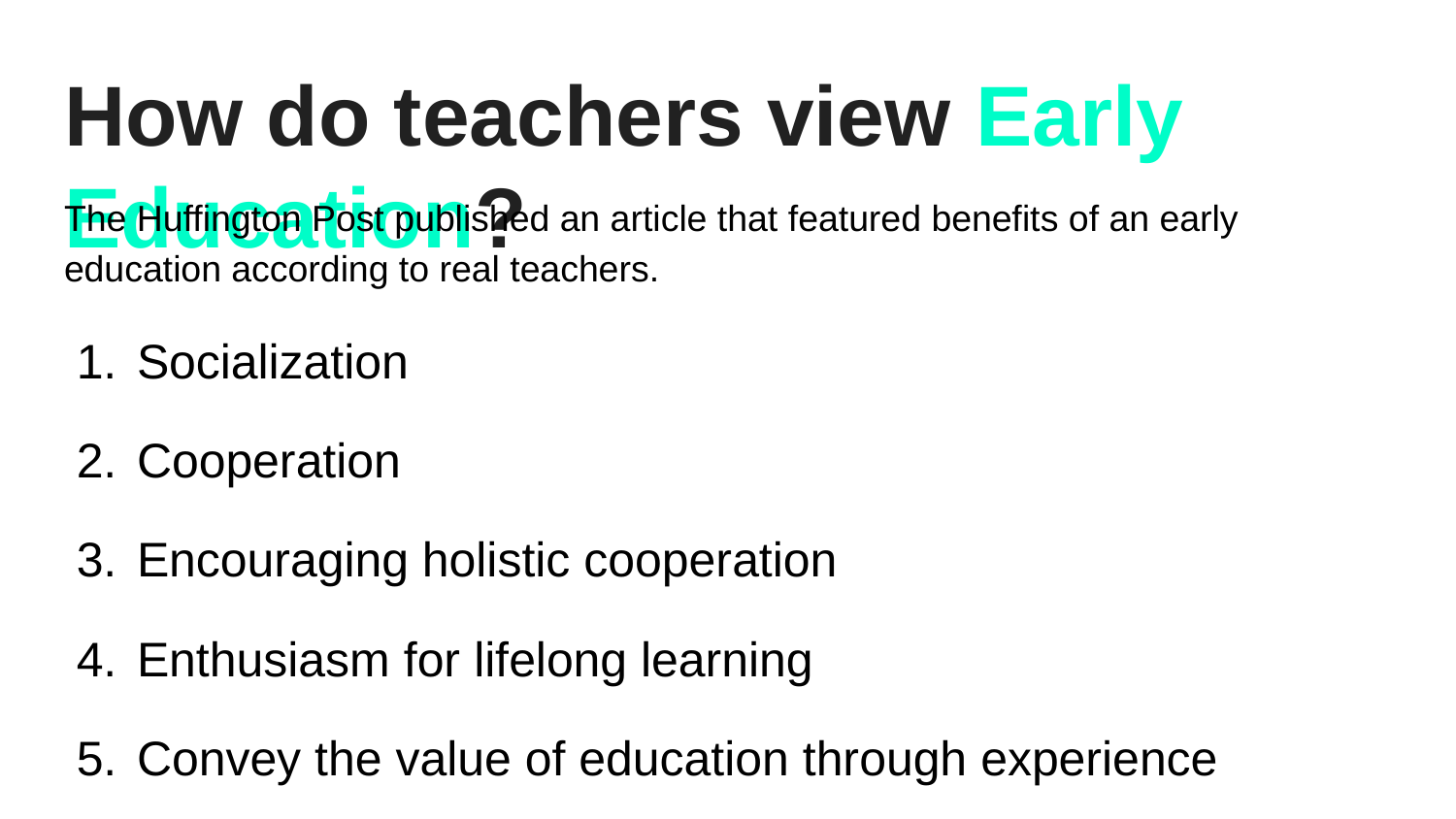

# How do teachers view Early Education?

The Huffington Post published an article that featured benefits of an early education according to real teachers.
Socialization
Cooperation
Encouraging holistic cooperation
Enthusiasm for lifelong learning
Convey the value of education through experience
Confidence and self esteem
Exposure to diversity